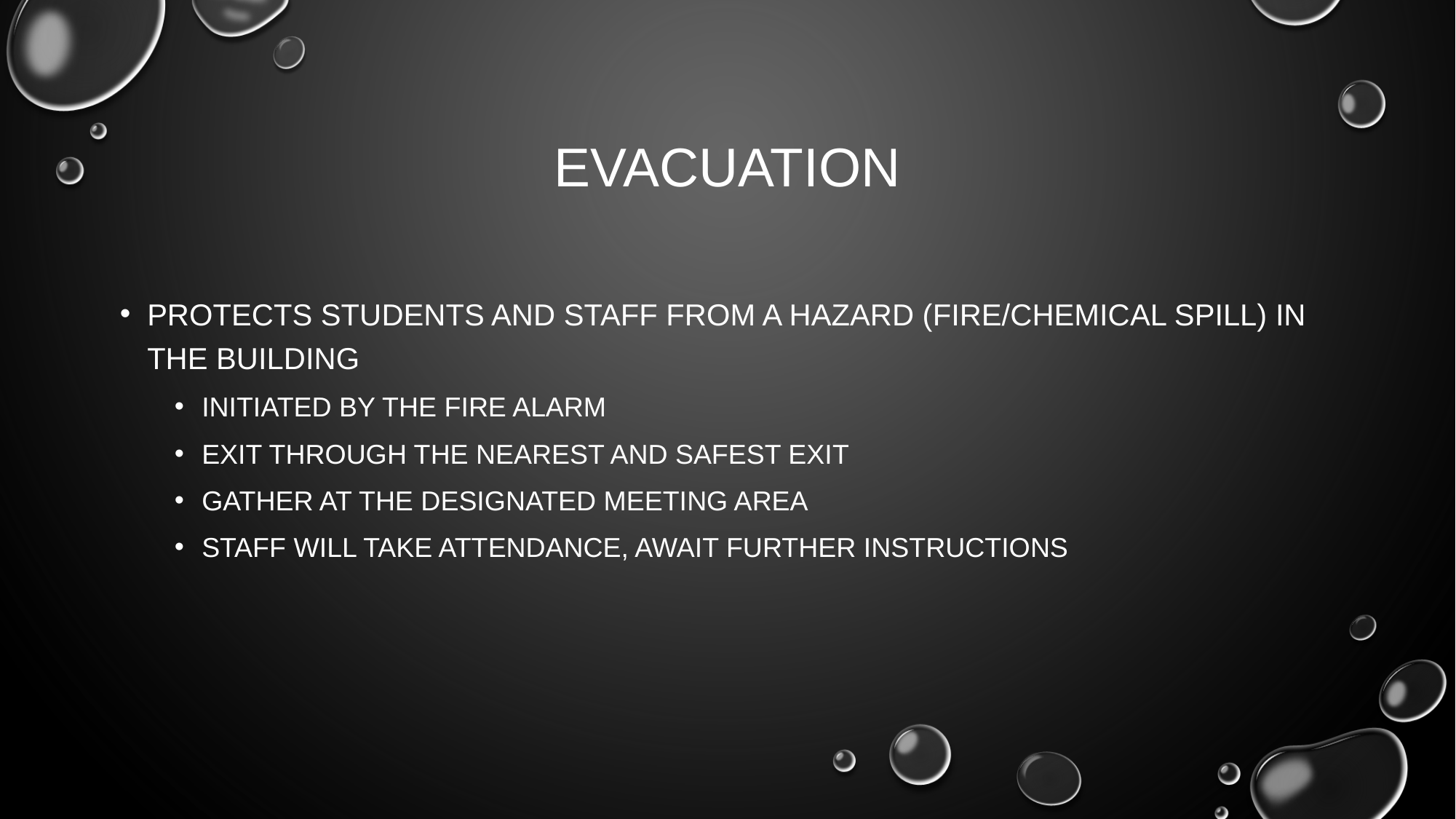

# evacuation
Protects students and staff from a hazard (fire/chemical spill) in the building
Initiated by the fire alarm
Exit through the nearest and safest exit
Gather at the designated meeting area
Staff will take attendance, await further instructions